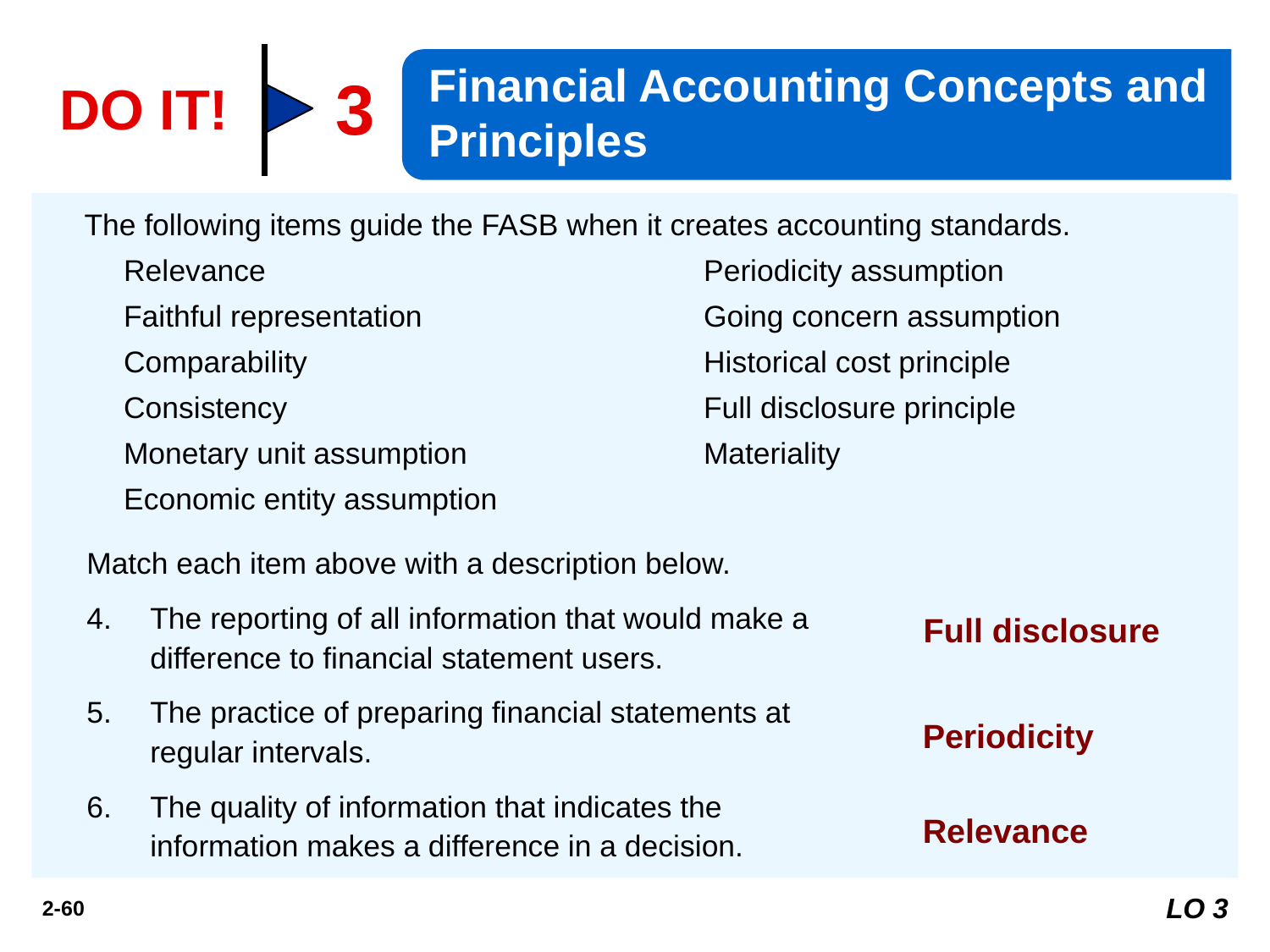

Financial Accounting Concepts and Principles
3
DO IT!

 The following items guide the FASB when it creates accounting standards.
	Relevance		Periodicity assumption
	Faithful representation 	Going concern assumption
	Comparability 		Historical cost principle
	Consistency 		Full disclosure principle
	Monetary unit assumption 	Materiality
	Economic entity assumption
Match each item above with a description below.
The reporting of all information that would make a difference to financial statement users.
The practice of preparing financial statements at regular intervals.
The quality of information that indicates the information makes a difference in a decision.
Full disclosure
Periodicity
Relevance
LO 3